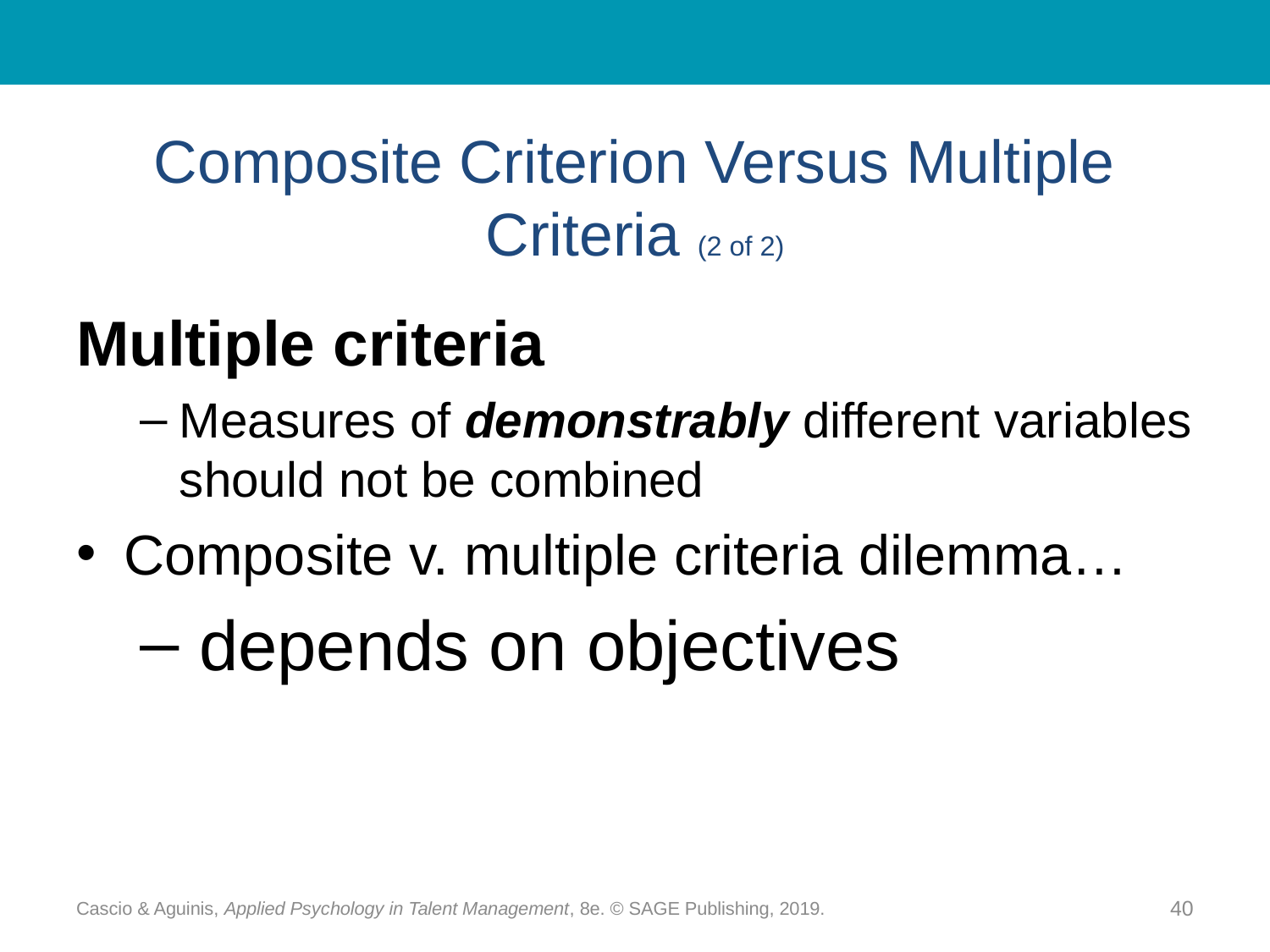

# Composite Criterion Versus Multiple Criteria (2 of 2)
Multiple criteria
Measures of demonstrably different variables should not be combined
Composite v. multiple criteria dilemma…
 depends on objectives

Cascio & Aguinis, Applied Psychology in Talent Management, 8e. © SAGE Publishing, 2019.
40